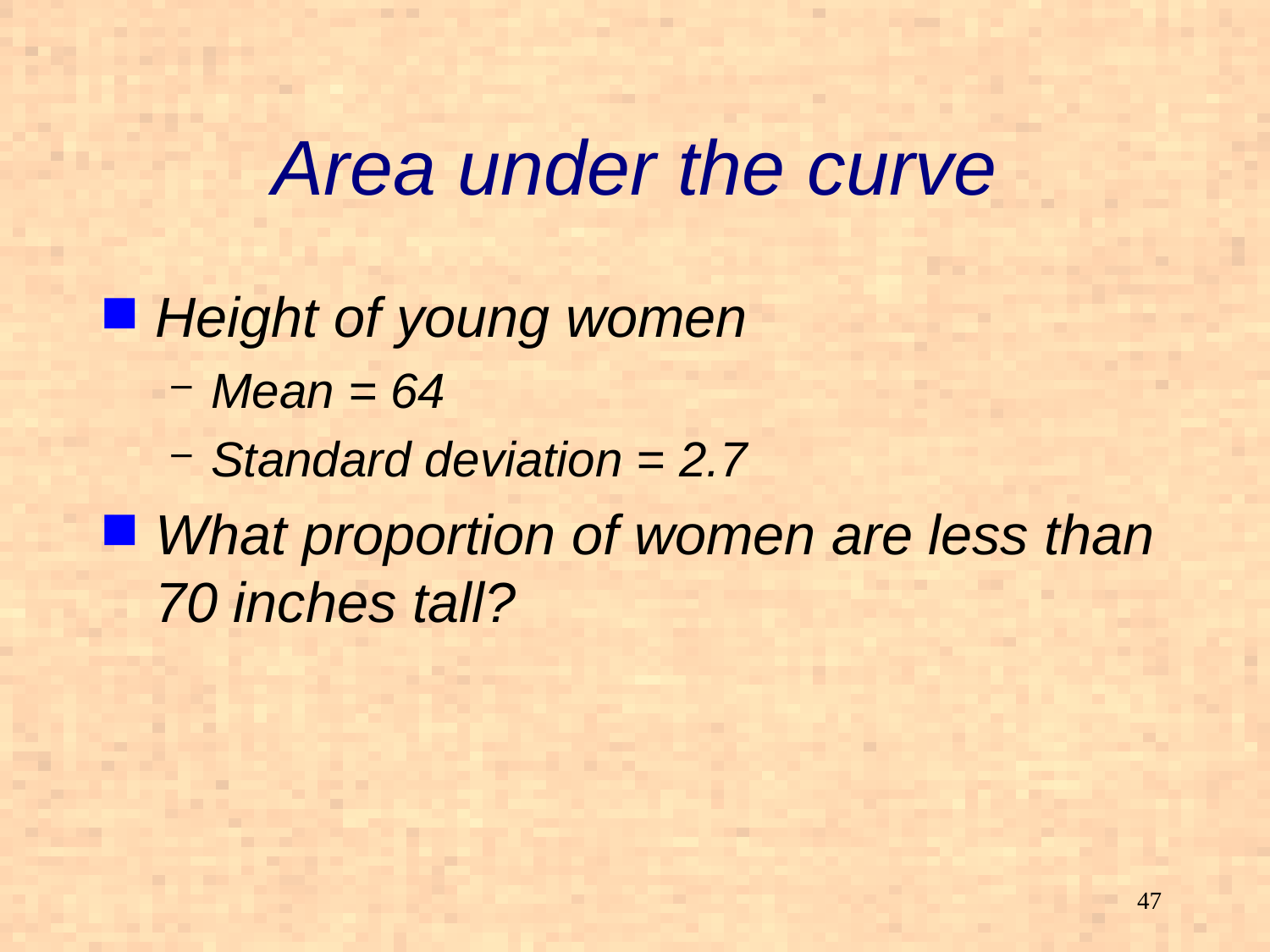

# Area under the curve
Height of young women
Mean = 64
Standard deviation = 2.7
What proportion of women are less than 70 inches tall?

47